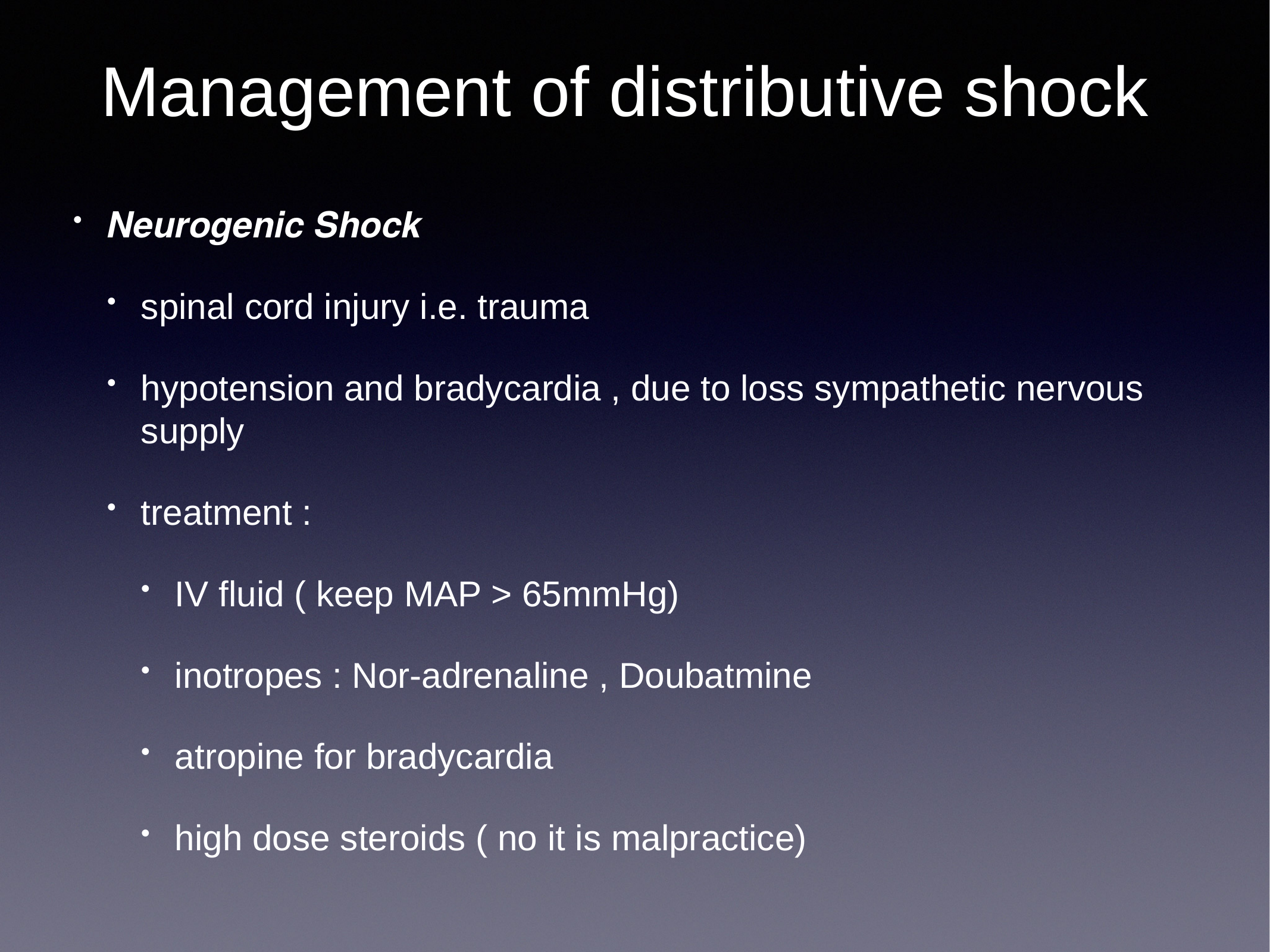

# Management of distributive shock
Neurogenic Shock
spinal cord injury i.e. trauma
hypotension and bradycardia , due to loss sympathetic nervous supply
treatment :
IV fluid ( keep MAP > 65mmHg)
inotropes : Nor-adrenaline , Doubatmine
atropine for bradycardia
high dose steroids ( no it is malpractice)